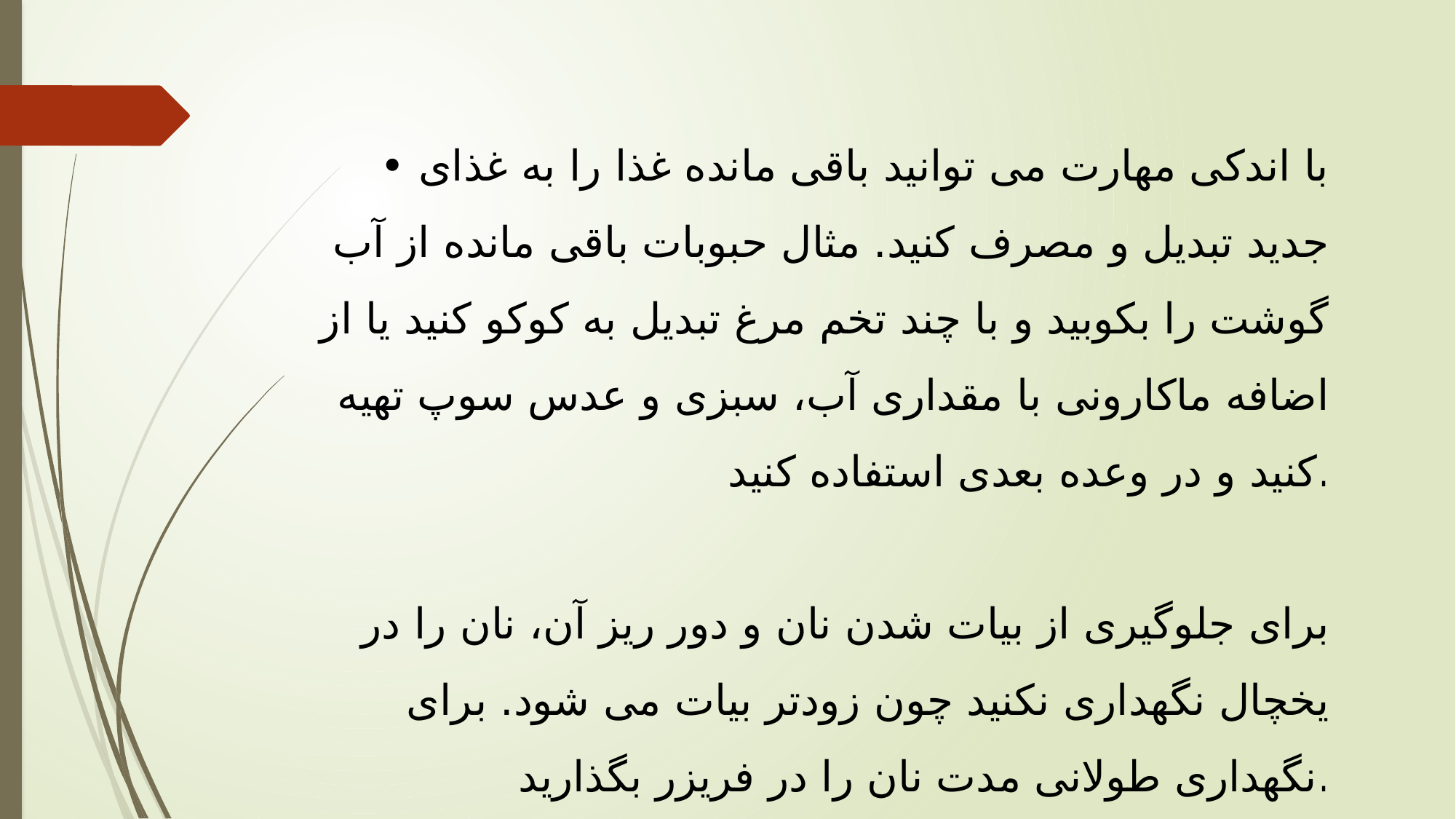

• با اندکی مهارت می توانید باقی مانده غذا را به غذای جدید تبدیل و مصرف کنید. مثال حبوبات باقی مانده از آب گوشت را بکوبید و با چند تخم مرغ تبدیل به کوکو کنید یا از اضافه ماکارونی با مقداری آب، سبزی و عدس سوپ تهیه کنید و در وعده بعدی استفاده کنید.

برای جلوگیری از بیات شدن نان و دور ریز آن، نان را در یخچال نگهداری نکنید چون زودتر بیات می شود. برای نگهداری طولانی مدت نان را در فریزر بگذارید.